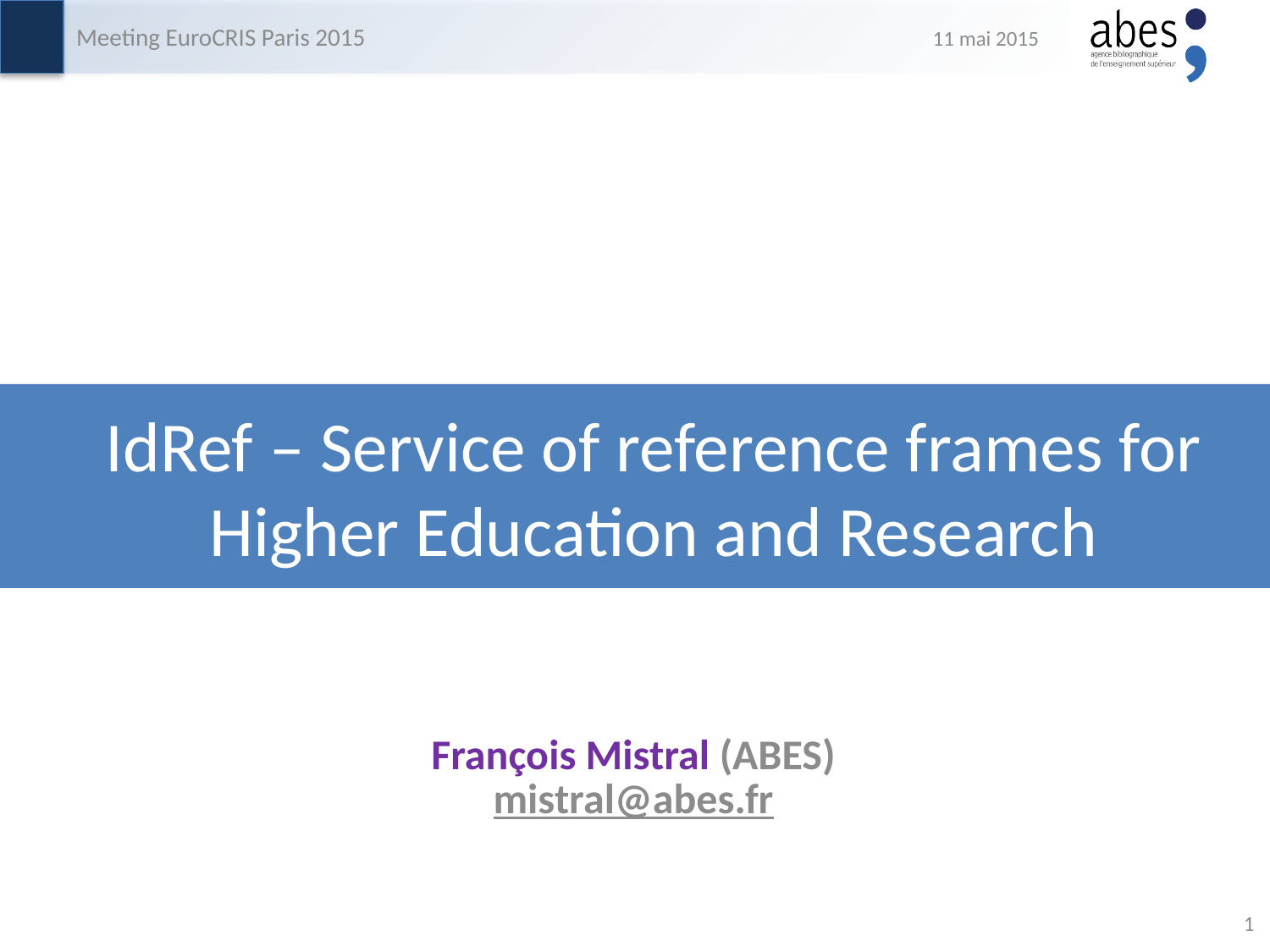

Meeting EuroCRIS Paris 2015
11 mai 2015
# IdRef – Service of reference frames for Higher Education and Research

François Mistral (ABES)
mistral@abes.fr
1